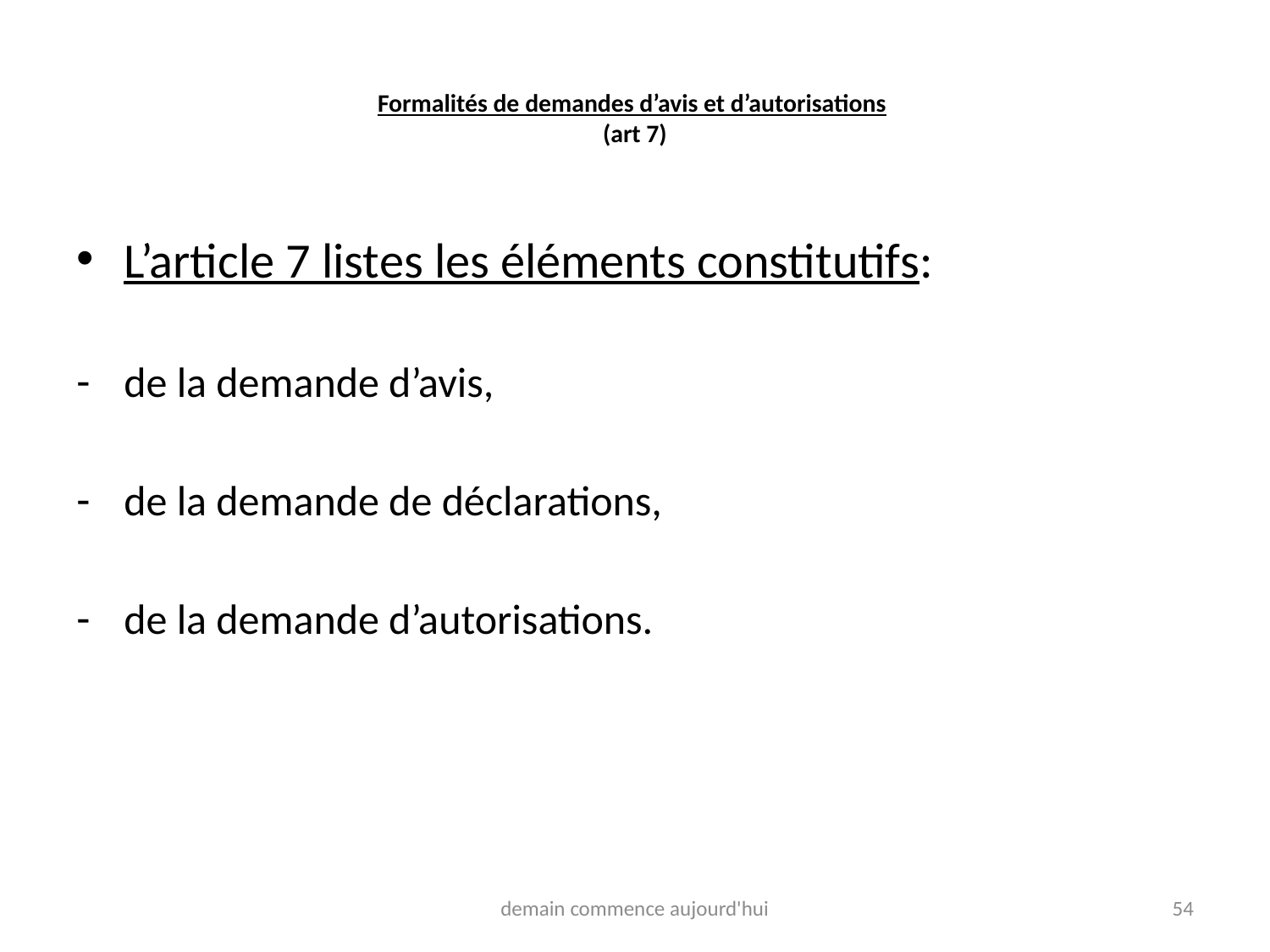

# Formalités de demandes d’avis et d’autorisations (art 7)
L’article 7 listes les éléments constitutifs:

de la demande d’avis,

de la demande de déclarations,

de la demande d’autorisations.
demain commence aujourd'hui
54